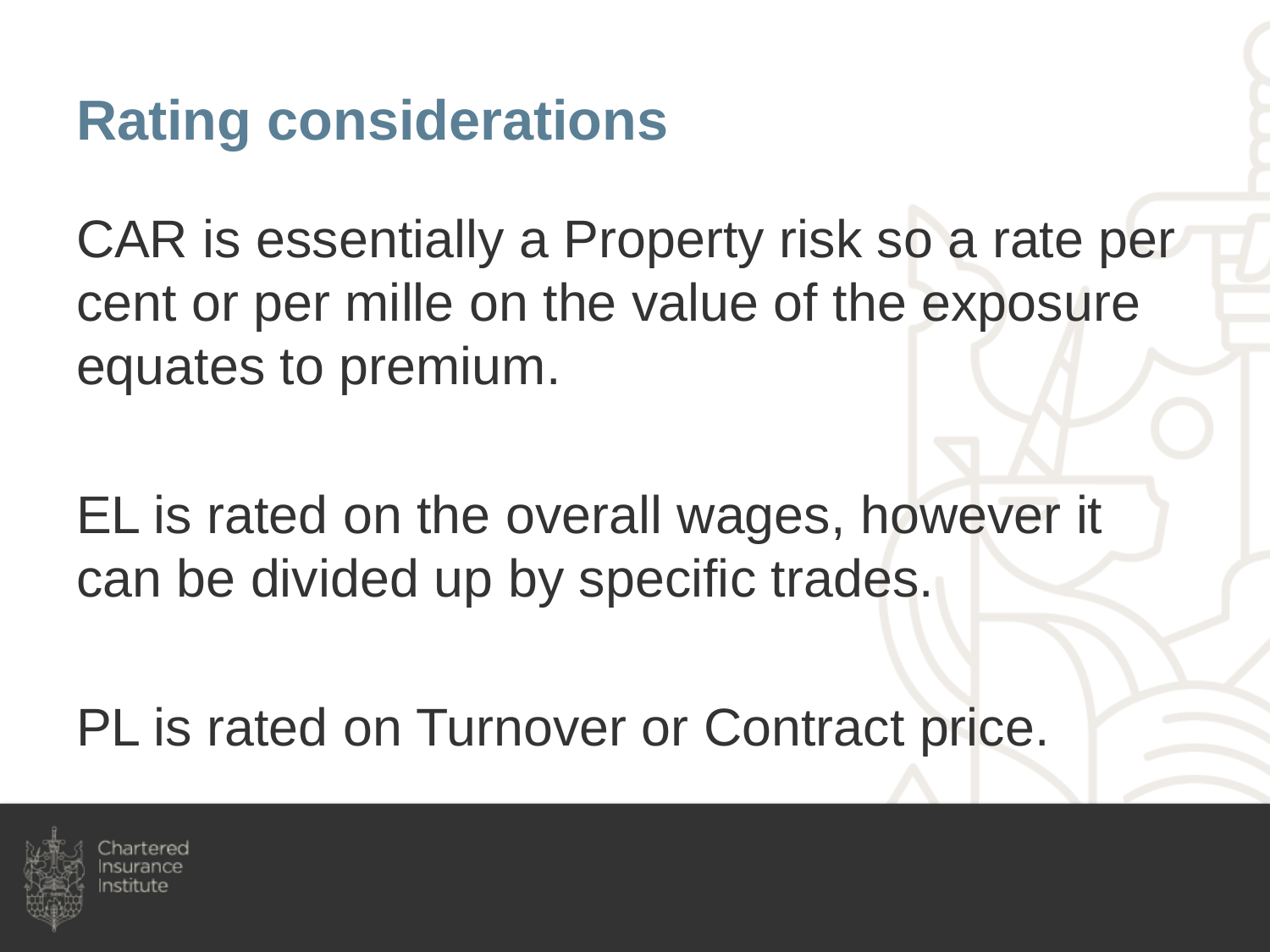

# Rating considerations
CAR is essentially a Property risk so a rate per cent or per mille on the value of the exposure equates to premium.

EL is rated on the overall wages, however it can be divided up by specific trades.

PL is rated on Turnover or Contract price.